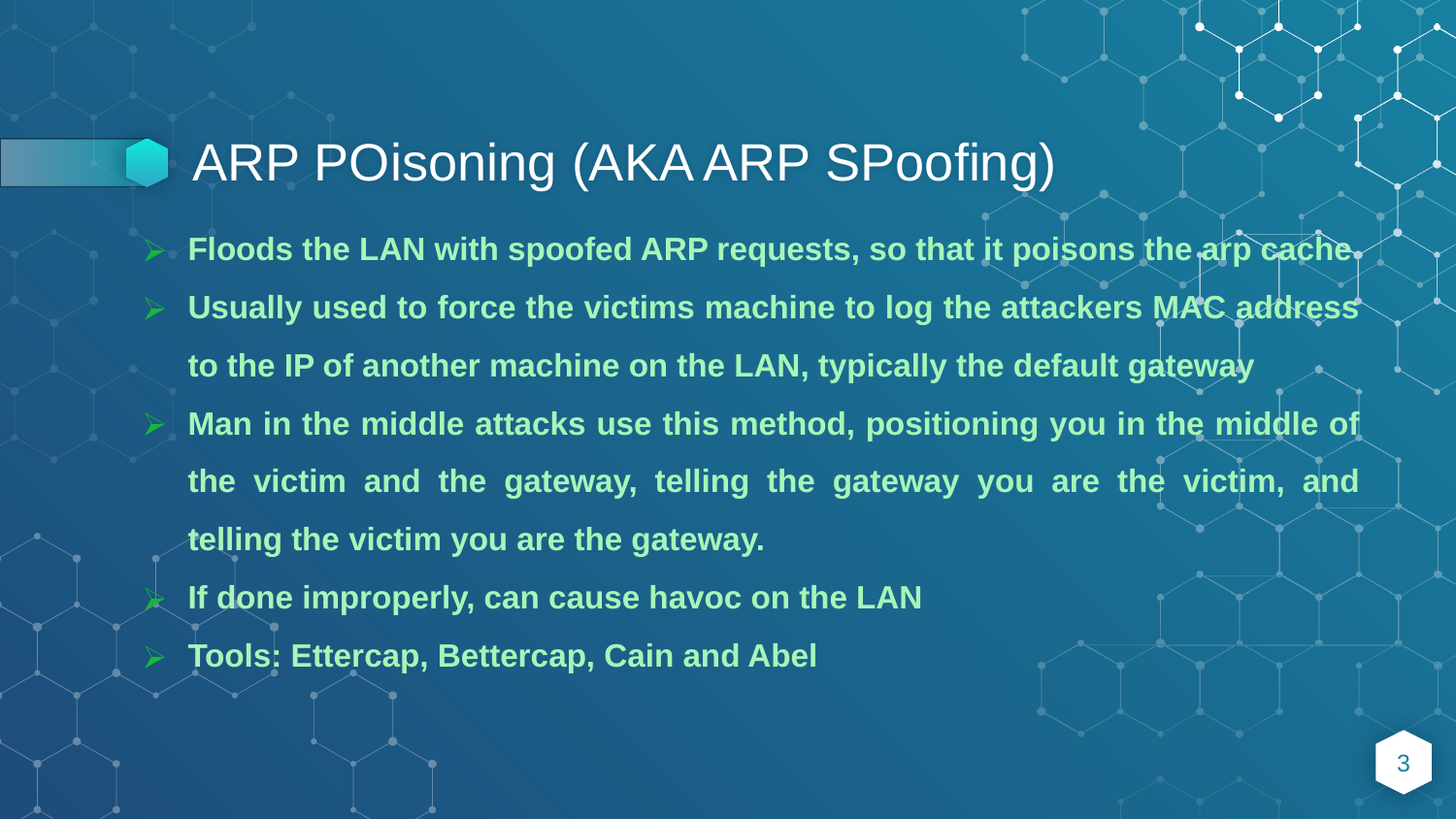

# ARP POisoning (AKA ARP SPoofing)
Floods the LAN with spoofed ARP requests, so that it poisons the arp cache
Usually used to force the victims machine to log the attackers MAC address to the IP of another machine on the LAN, typically the default gateway
Man in the middle attacks use this method, positioning you in the middle of the victim and the gateway, telling the gateway you are the victim, and telling the victim you are the gateway.
If done improperly, can cause havoc on the LAN
Tools: Ettercap, Bettercap, Cain and Abel
3